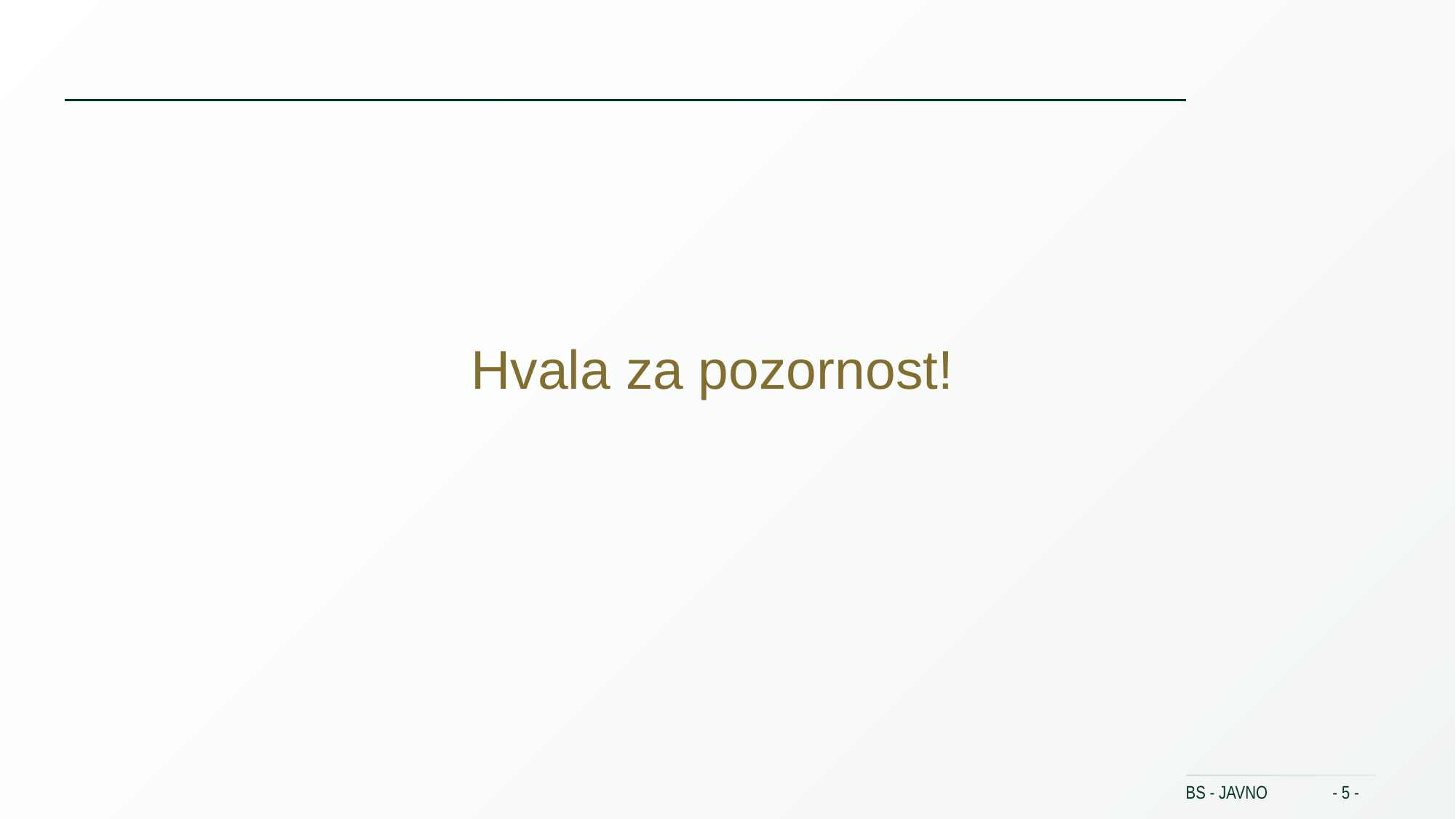

Hvala za pozornost!

BS - JAVNO
- 5 -